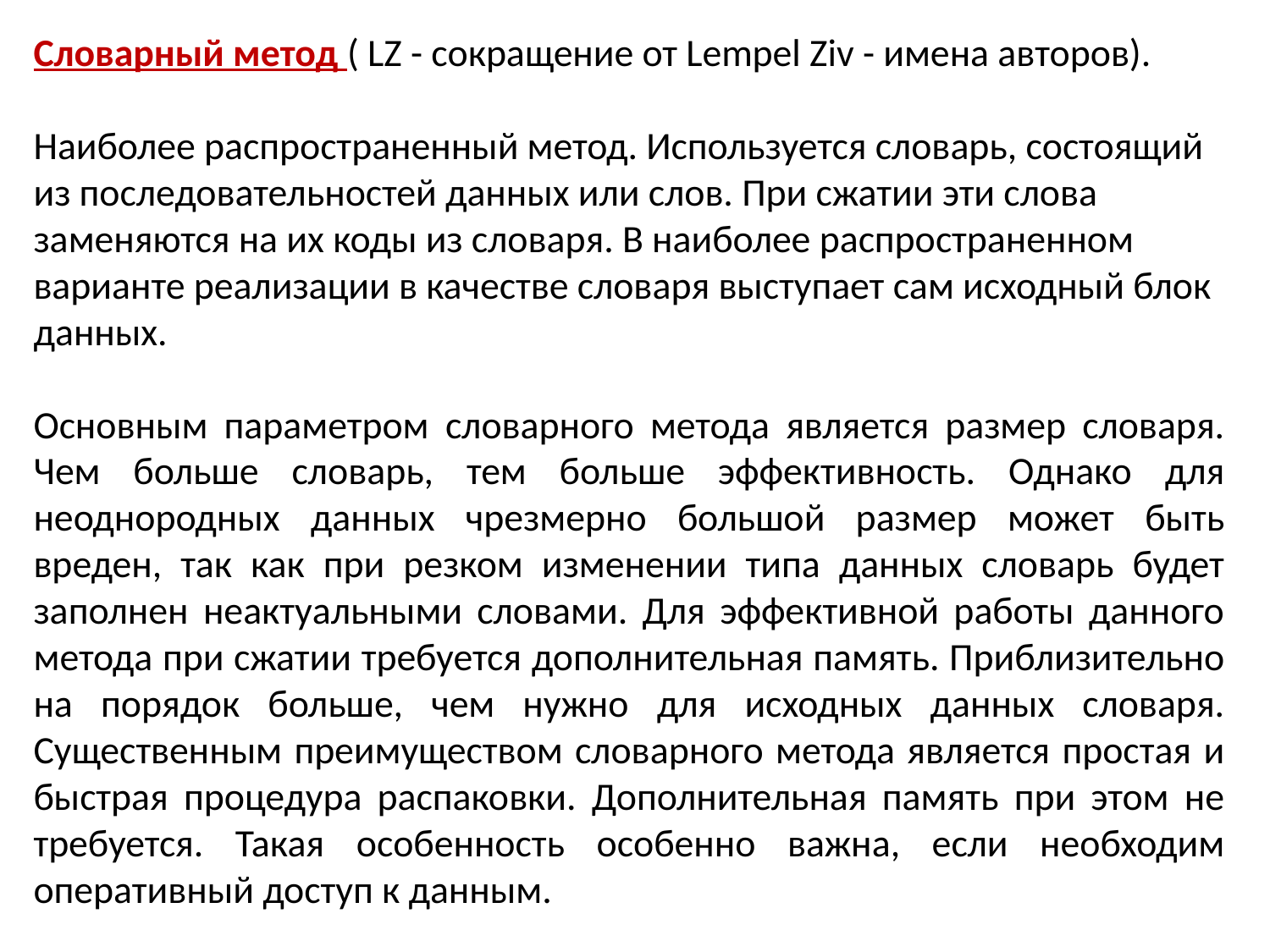

Словарный метод ( LZ - сокращение от Lempel Ziv - имена авторов).

Наиболее распространенный метод. Используется словарь, состоящий из последовательностей данных или слов. При сжатии эти слова заменяются на их коды из словаря. В наиболее распространенном варианте реализации в качестве словаря выступает сам исходный блок данных.

Основным параметром словарного метода является размер словаря. Чем больше словарь, тем больше эффективность. Однако для неоднородных данных чрезмерно большой размер может быть вреден, так как при резком изменении типа данных словарь будет заполнен неактуальными словами. Для эффективной работы данного метода при сжатии требуется дополнительная память. Приблизительно на порядок больше, чем нужно для исходных данных словаря. Существенным преимуществом словарного метода является простая и быстрая процедура распаковки. Дополнительная память при этом не требуется. Такая особенность особенно важна, если необходим оперативный доступ к данным.